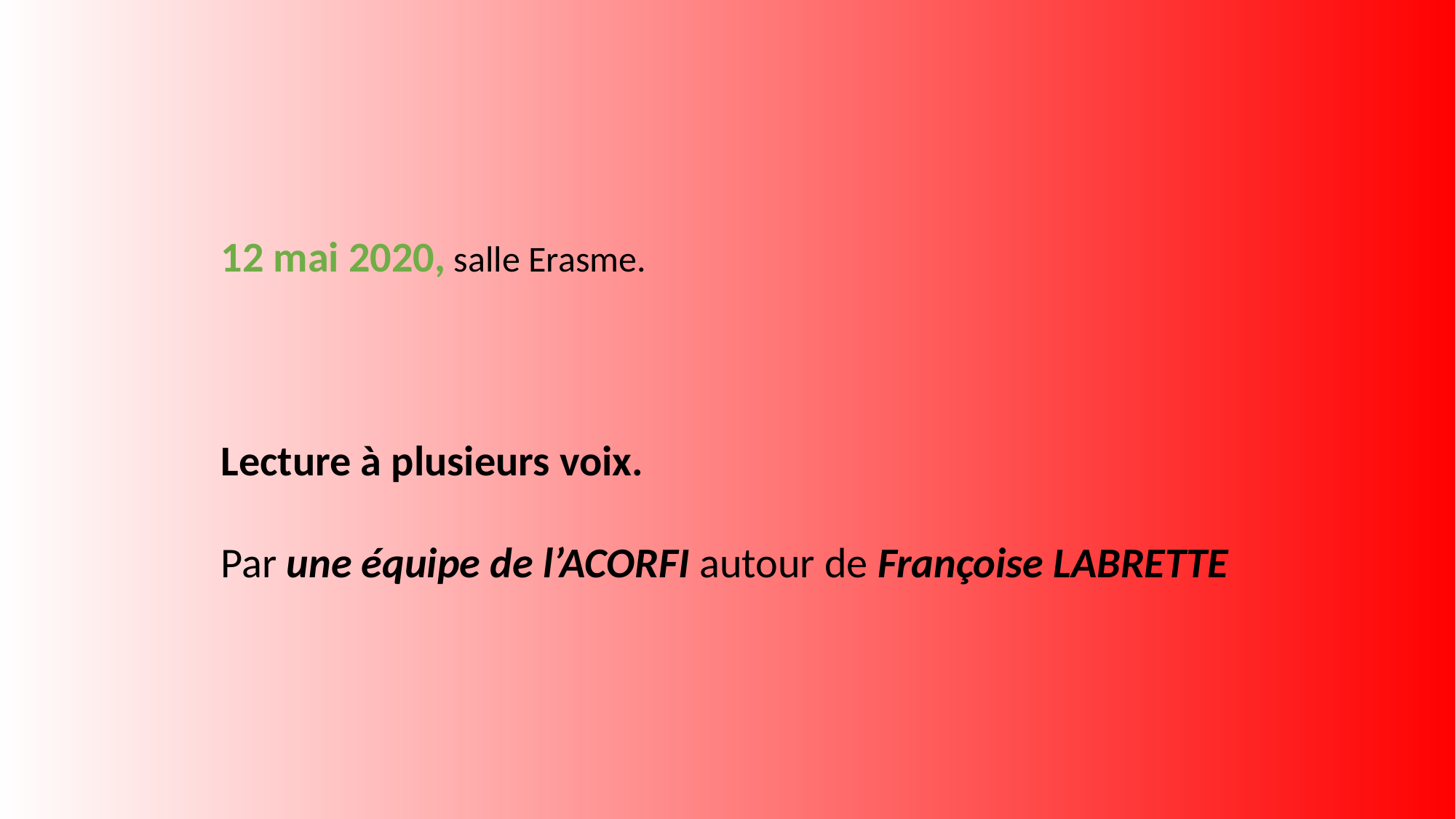

12 mai 2020, salle Erasme.

Lecture à plusieurs voix.

Par une équipe de l’ACORFI autour de Françoise LABRETTE